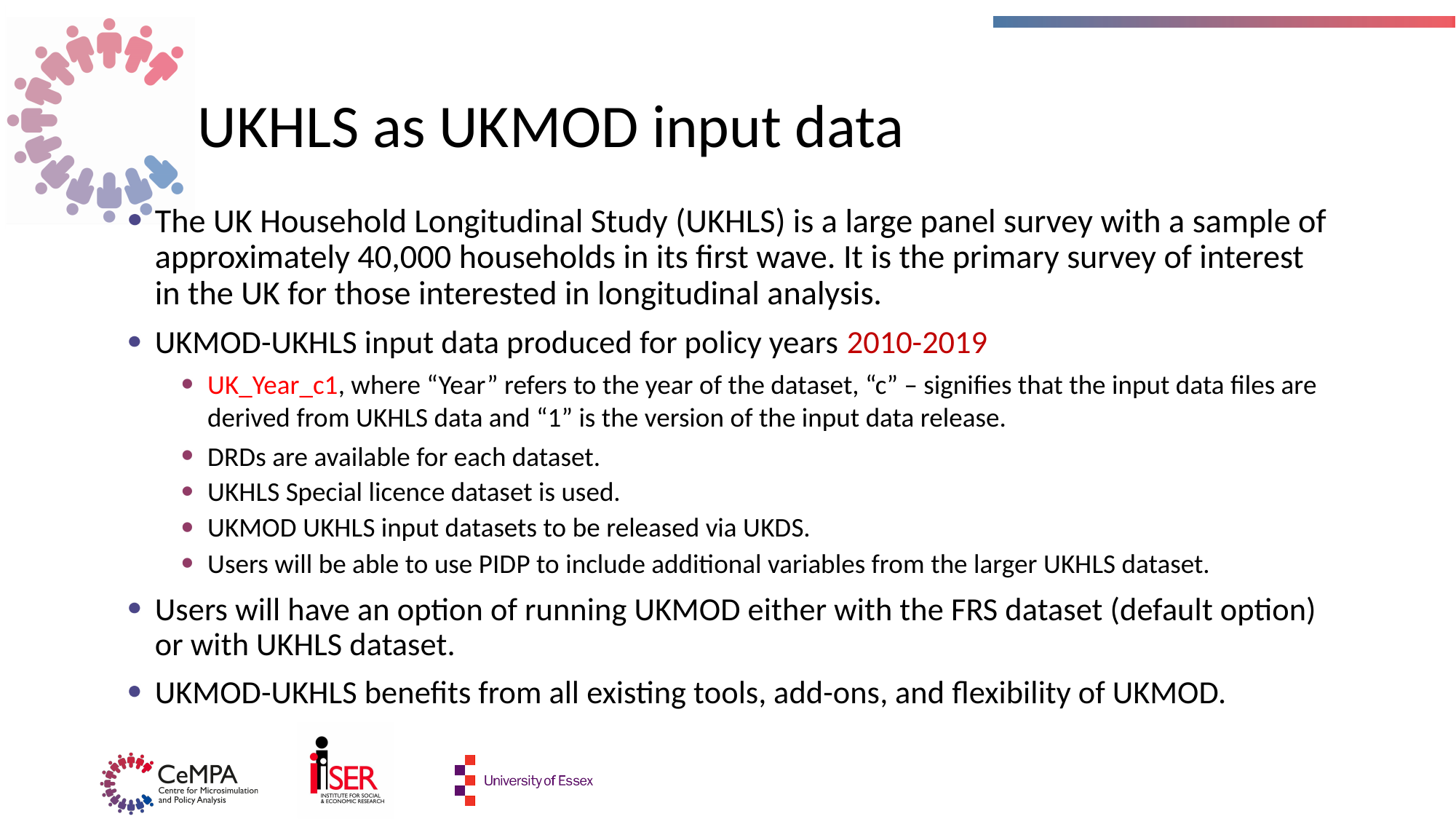

# UKHLS as UKMOD input data
The UK Household Longitudinal Study (UKHLS) is a large panel survey with a sample of approximately 40,000 households in its first wave. It is the primary survey of interest in the UK for those interested in longitudinal analysis.
UKMOD-UKHLS input data produced for policy years 2010-2019
UK_Year_c1, where “Year” refers to the year of the dataset, “c” – signifies that the input data files are derived from UKHLS data and “1” is the version of the input data release.
DRDs are available for each dataset.
UKHLS Special licence dataset is used.
UKMOD UKHLS input datasets to be released via UKDS.
Users will be able to use PIDP to include additional variables from the larger UKHLS dataset.
Users will have an option of running UKMOD either with the FRS dataset (default option) or with UKHLS dataset.
UKMOD-UKHLS benefits from all existing tools, add-ons, and flexibility of UKMOD.